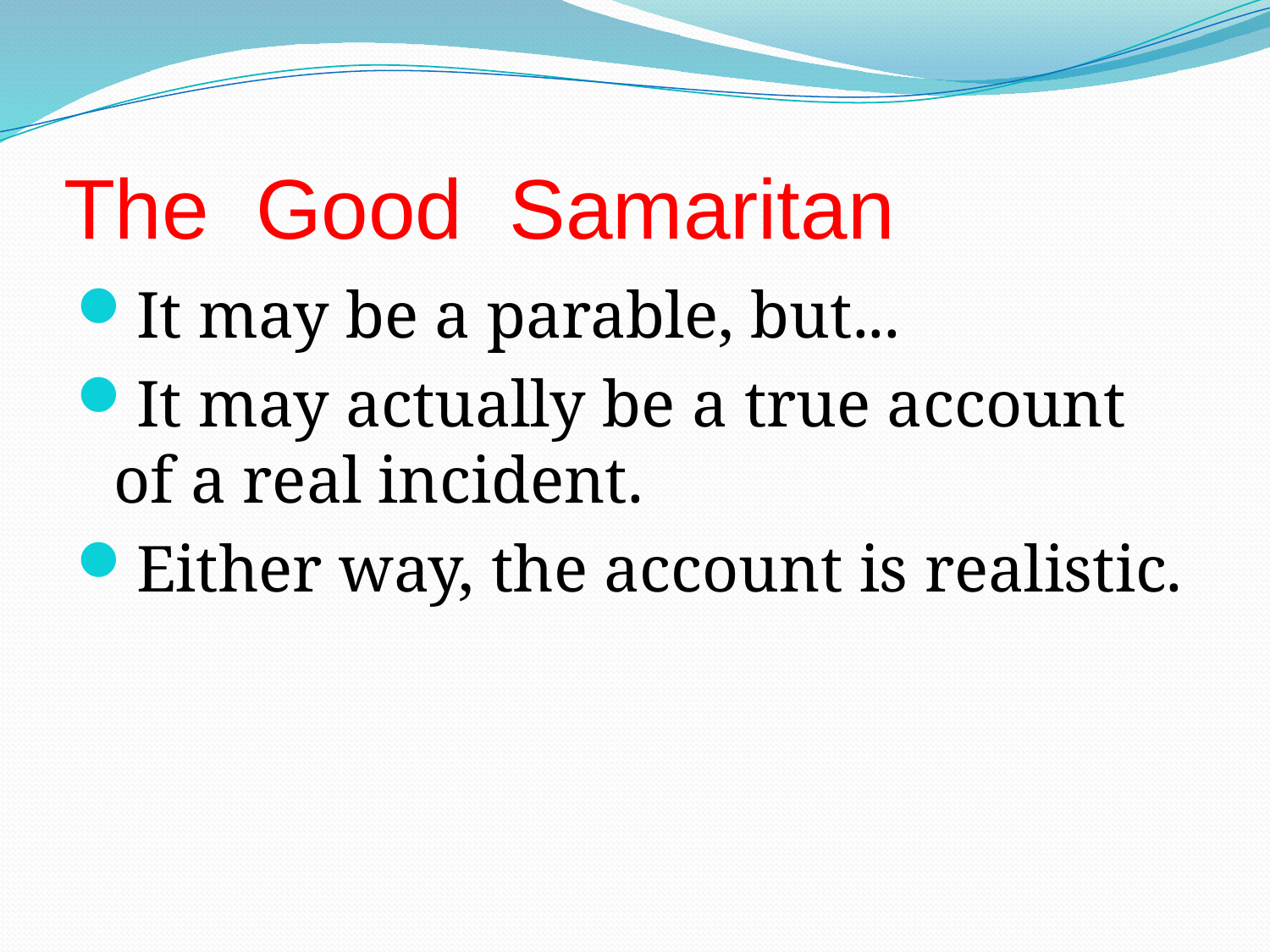

# The  Good  Samaritan
It may be a parable, but...
It may actually be a true account of a real incident.
Either way, the account is realistic.